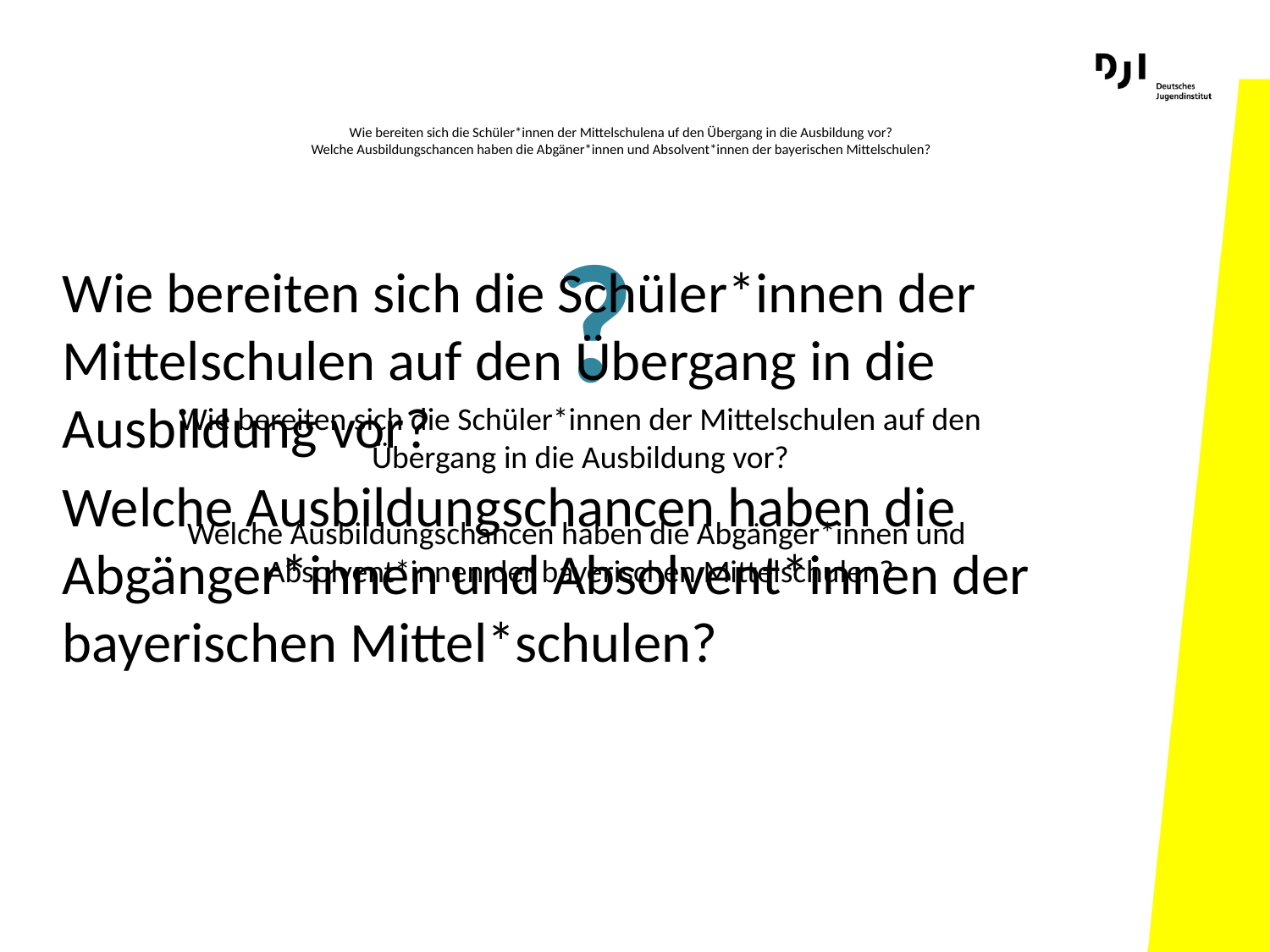

# Wie bereiten sich die Schüler*innen der Mittelschulena uf den Übergang in die Ausbildung vor? Welche Ausbildungschancen haben die Abgäner*innen und Absolvent*innen der bayerischen Mittelschulen?

?
Wie bereiten sich die Schüler*innen der Mittelschulen auf den Übergang in die Ausbildung vor?
Welche Ausbildungschancen haben die Abgänger*innen und Absolvent*innen der bayerischen Mittel*schulen?
Wie bereiten sich die Schüler*innen der Mittelschulen auf den Übergang in die Ausbildung vor?

Welche Ausbildungschancen haben die Abgänger*innen und
Absolvent*innen der bayerischen Mittelschulen?